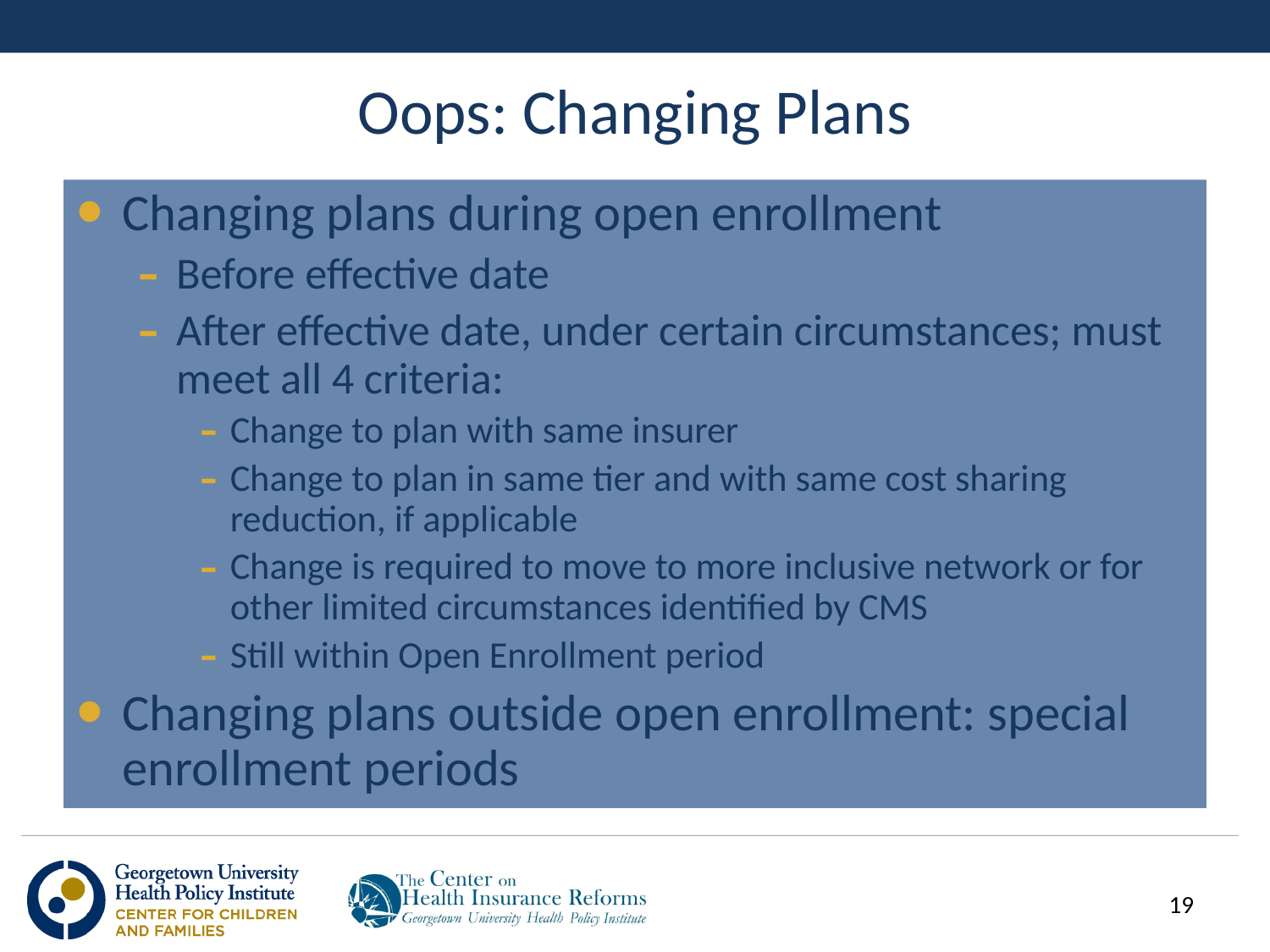

# Oops: Changing Plans
Changing plans during open enrollment
Before effective date
After effective date, under certain circumstances; must meet all 4 criteria:
Change to plan with same insurer
Change to plan in same tier and with same cost sharing reduction, if applicable
Change is required to move to more inclusive network or for other limited circumstances identified by CMS
Still within Open Enrollment period
Changing plans outside open enrollment: special enrollment periods
19